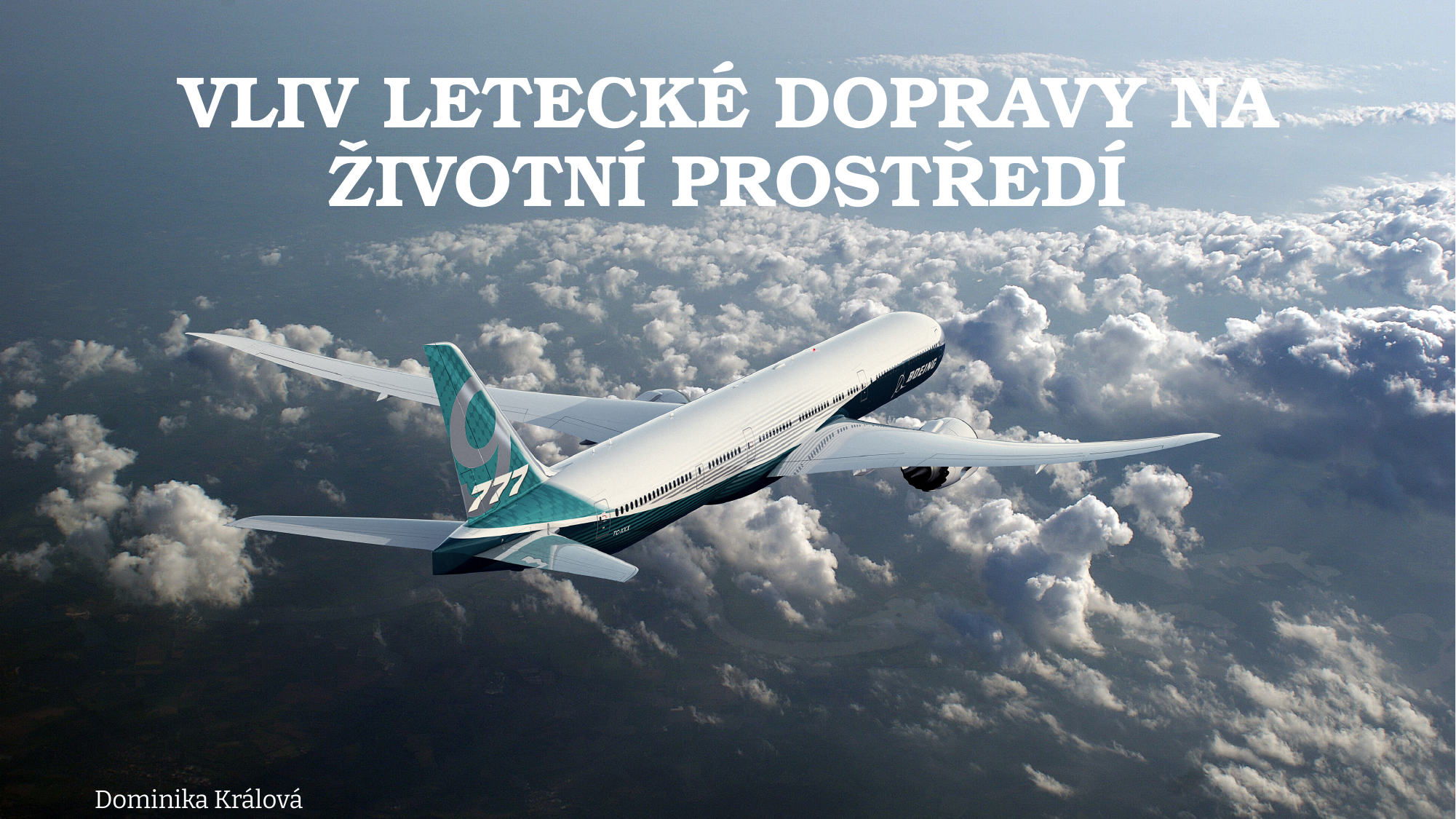

# Vliv letecké dopravy na životní prostředí
Dominika Králová